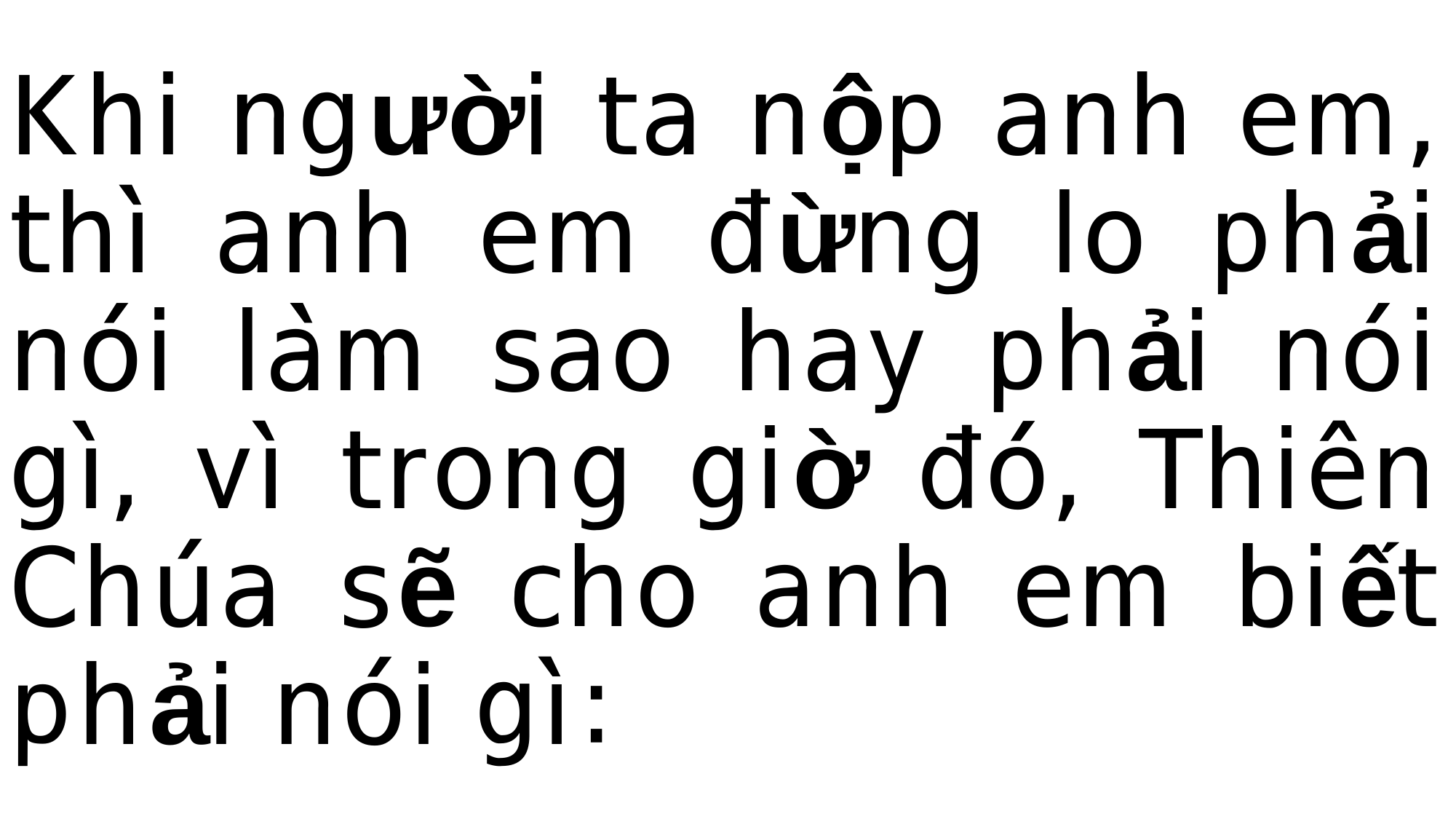

# Khi người ta nộp anh em, thì anh em đừng lo phải nói làm sao hay phải nói gì, vì trong giờ đó, Thiên Chúa sẽ cho anh em biết phải nói gì: